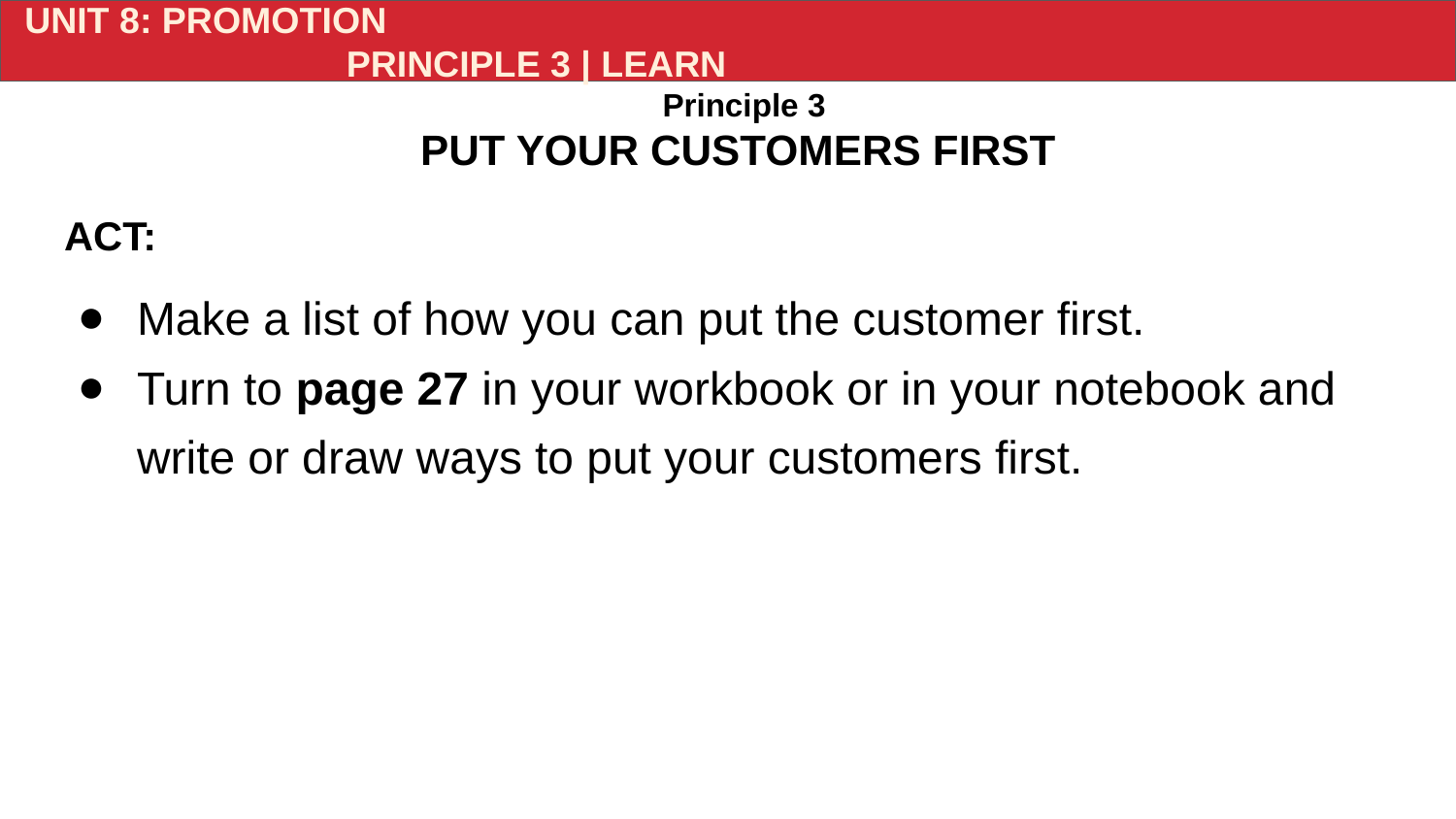

UNIT 8: PROMOTION			     	    	   				    PRINCIPLE 3 | LEARN
Principle 3
PUT YOUR CUSTOMERS FIRST
ACT:
Make a list of how you can put the customer first.
Turn to page 27 in your workbook or in your notebook and write or draw ways to put your customers first.